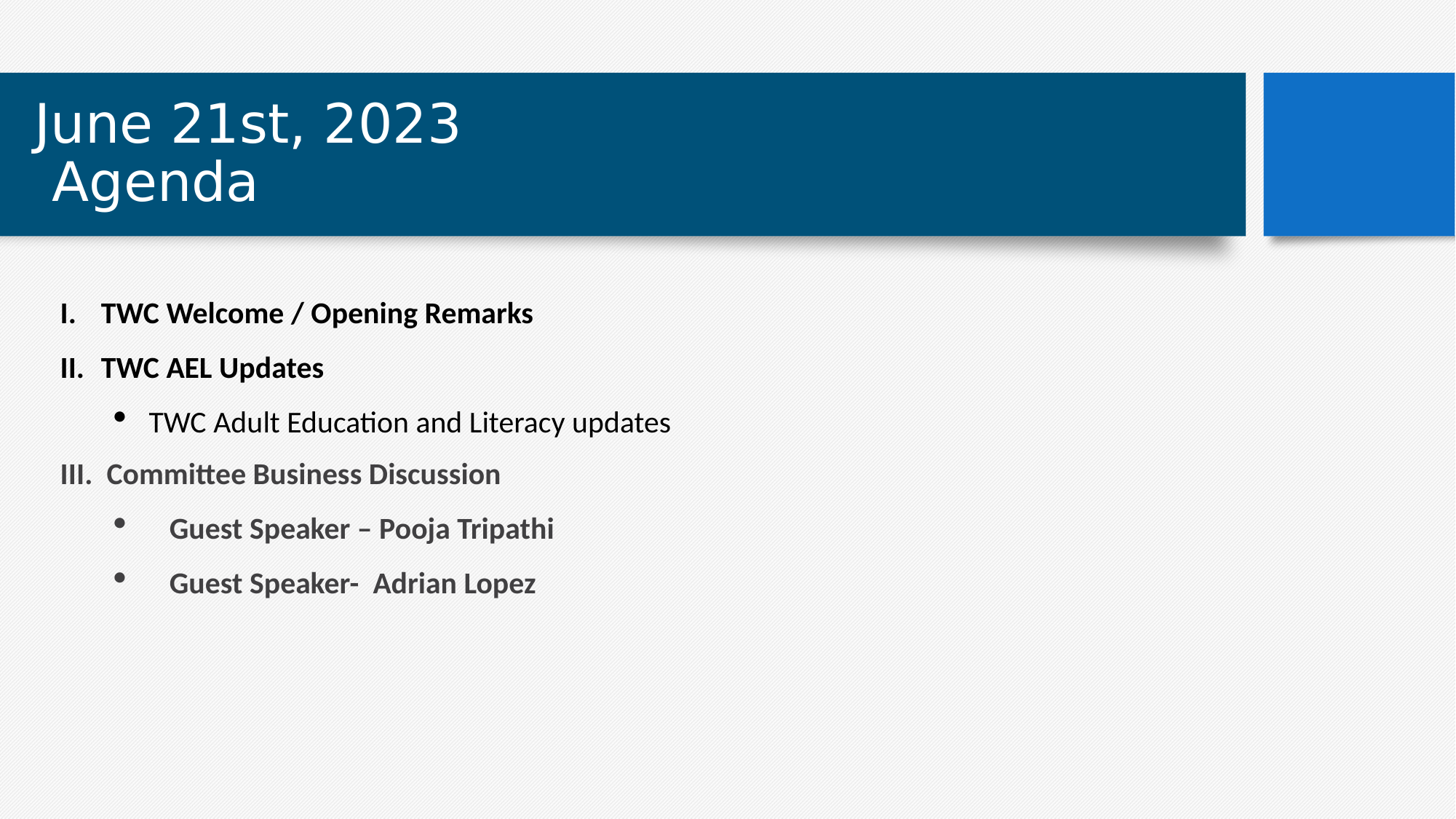

# June 21st, 2023 Agenda
TWC Welcome / Opening Remarks
TWC AEL Updates
TWC Adult Education and Literacy updates
III.  Committee Business Discussion
  Guest Speaker – Pooja Tripathi
  Guest Speaker-  Adrian Lopez